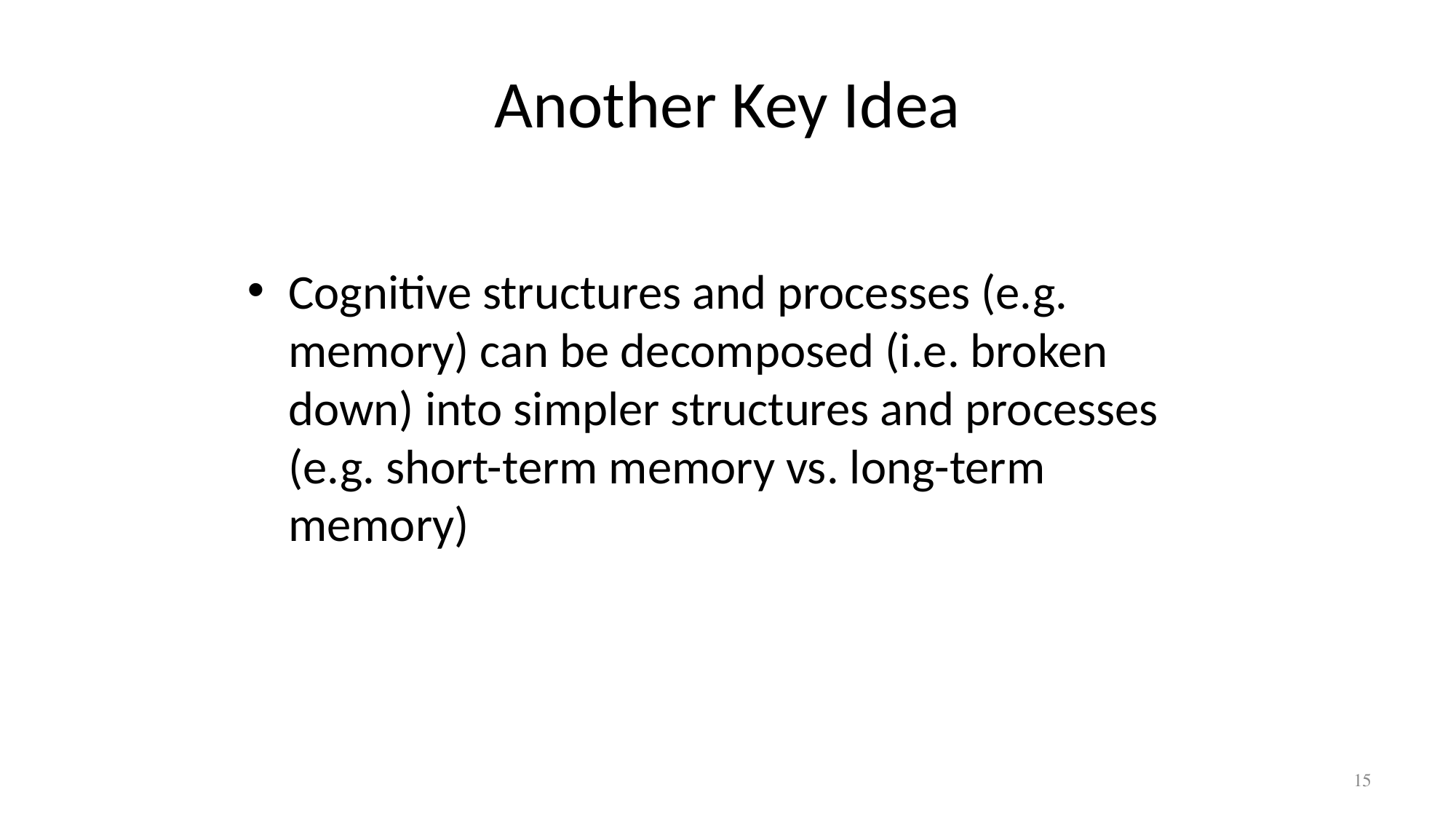

# Another Key Idea
Cognitive structures and processes (e.g. memory) can be decomposed (i.e. broken down) into simpler structures and processes  (e.g. short-term memory vs. long-term memory)
15